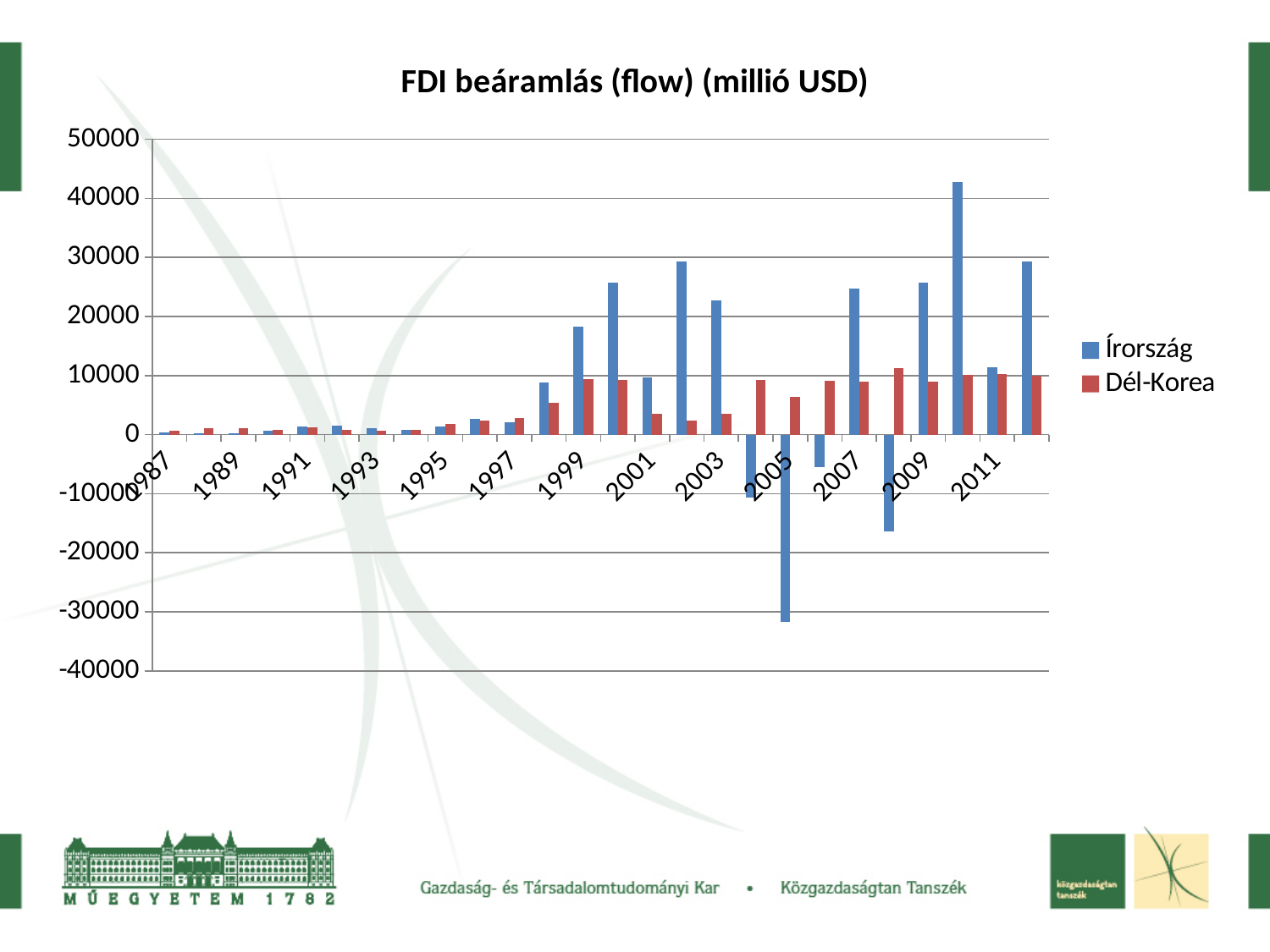

### Chart: FDI beáramlás (flow) (millió USD)

| Category | Írország | Dél-Korea |
|---|---|---|
| 1987 | 322.47662044499907 | 616.3 |
| 1988 | 257.4386831325997 | 1014.1 |
| 1989 | 192.75933571730002 | 1117.8 |
| 1990 | 621.9111196384995 | 788.5 |
| 1991 | 1361.6676082452998 | 1179.8 |
| 1992 | 1458.1748822995971 | 728.3 |
| 1993 | 1077.8901113179998 | 588.1 |
| 1994 | 856.9787684632 | 809.0 |
| 1995 | 1442.9250977582024 | 1775.8 |
| 1996 | 2617.4827367734047 | 2325.4 |
| 1997 | 2135.9408765834046 | 2844.2 |
| 1998 | 8865.0891555456 | 5412.3 |
| 1999 | 18210.6417139077 | 9333.4 |
| 2000 | 25779.4361525705 | 9283.4 |
| 2001 | 9650.920349706 | 3527.7 |
| 2002 | 29323.7965272222 | 2392.3 |
| 2003 | 22781.2928172057 | 3525.5 |
| 2004 | -10607.612697348402 | 9246.2 |
| 2005 | -31689.30010446202 | 6308.5 |
| 2006 | -5542.3068189944 | 9046.799999999983 |
| 2007 | 24707.173730356153 | 8960.5 |
| 2008 | -16452.9241586406 | 11195.3 |
| 2009 | 25715.3295927029 | 8960.7 |
| 2010 | 42804.07128051959 | 10110.1 |
| 2011 | 11467.217159816819 | 10246.5 |
| 2012 | 29317.9698160335 | 9904.0 |